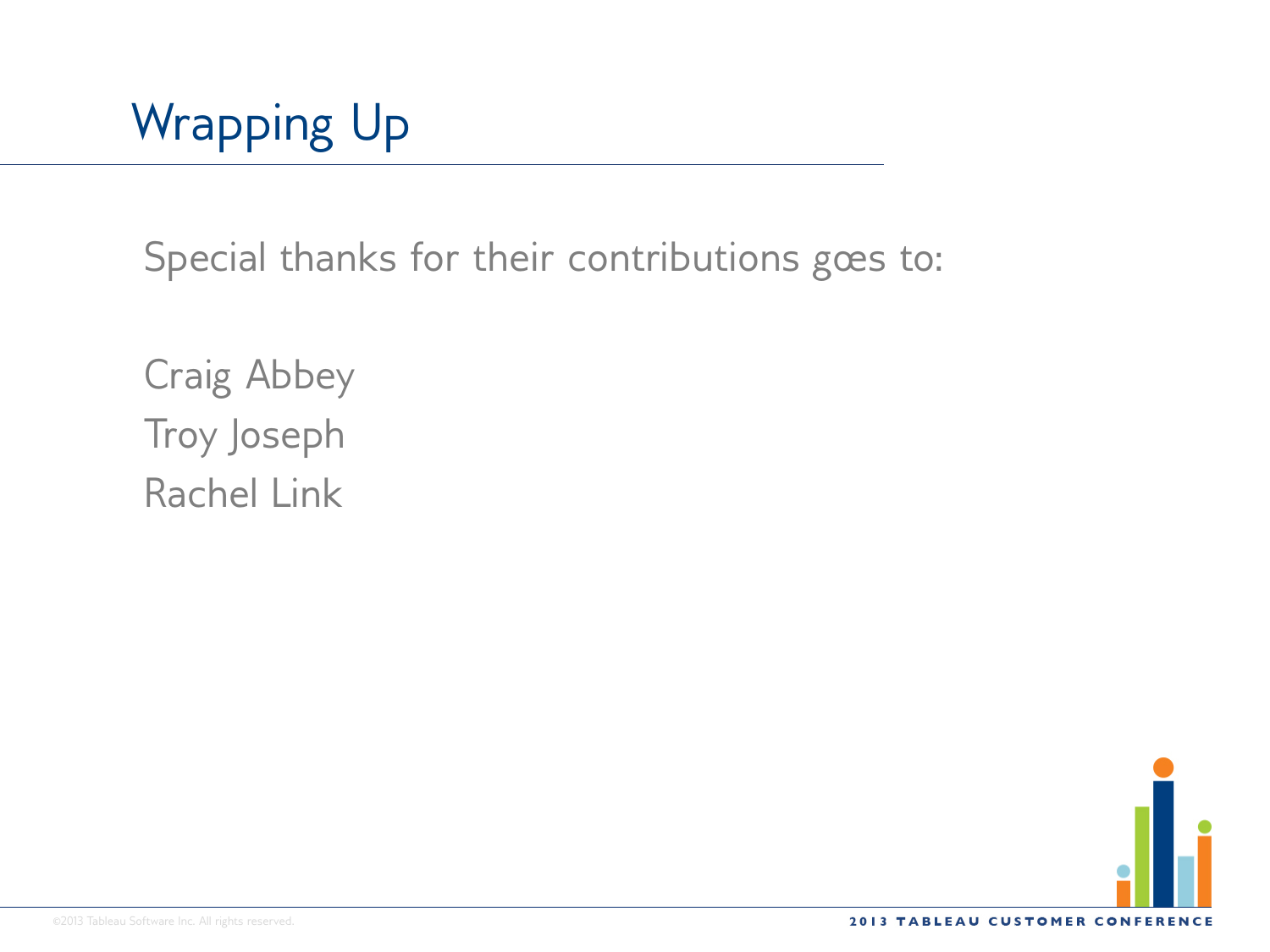

# Wrapping Up
Special thanks for their contributions goes to:

Craig Abbey
Troy Joseph
Rachel Link